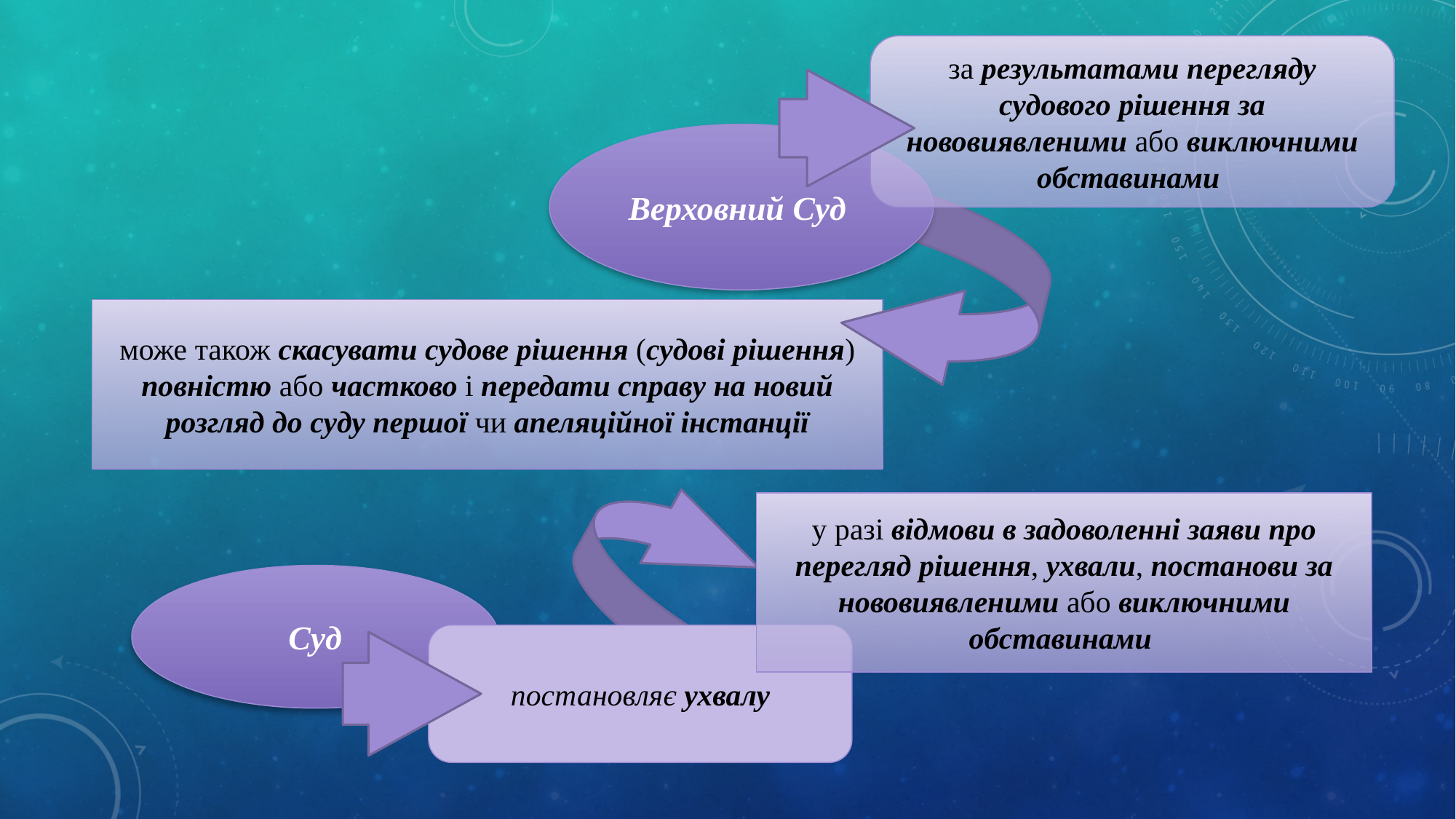

за результатами перегляду судового рішення за нововиявленими або виключними обставинами

Верховний Суд

може також скасувати судове рішення (судові рішення) повністю або частково і передати справу на новий розгляд до суду першої чи апеляційної інстанції

у разі відмови в задоволенні заяви про перегляд рішення, ухвали, постанови за нововиявленими або виключними обставинами
Суд
постановляє ухвалу